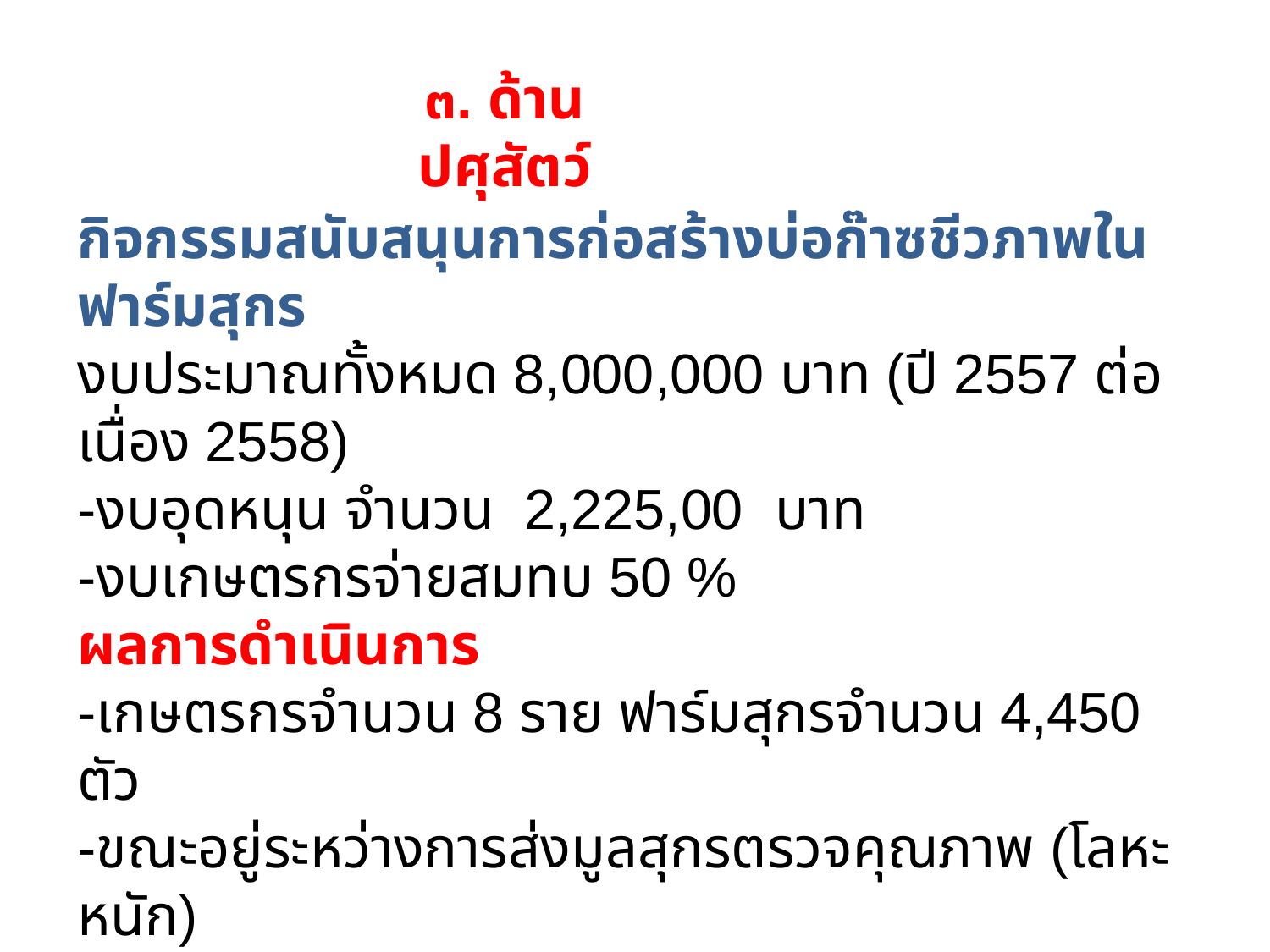

๓. ด้านปศุสัตว์
กิจกรรมสนับสนุนการก่อสร้างบ่อก๊าซชีวภาพในฟาร์มสุกร
งบประมาณทั้งหมด 8,000,000 บาท (ปี 2557 ต่อเนื่อง 2558)
-งบอุดหนุน จำนวน  2,225,00  บาท
-งบเกษตรกรจ่ายสมทบ 50 %
ผลการดำเนินการ
-เกษตรกรจำนวน 8 ราย ฟาร์มสุกรจำนวน 4,450 ตัว
-ขณะอยู่ระหว่างการส่งมูลสุกรตรวจคุณภาพ (โลหะหนัก)
-สำรวจความต้องการใช้มูลสุกร